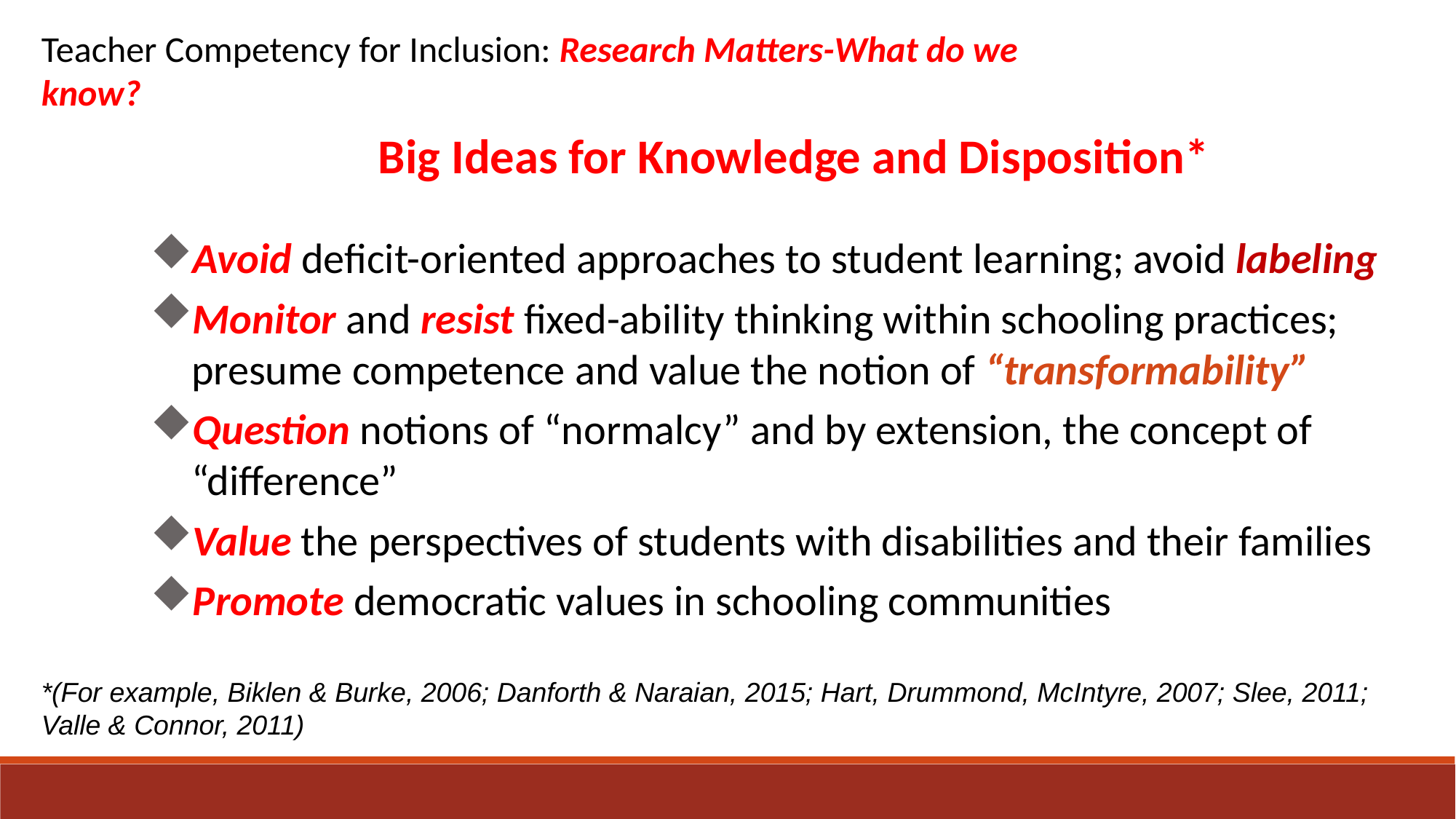

Teacher Competency for Inclusion: Research Matters-What do we know?
Big Ideas for Knowledge and Disposition*

Avoid deficit-oriented approaches to student learning; avoid labeling
Monitor and resist fixed-ability thinking within schooling practices; presume competence and value the notion of “transformability”
Question notions of “normalcy” and by extension, the concept of “difference”
Value the perspectives of students with disabilities and their families
Promote democratic values in schooling communities
*(For example, Biklen & Burke, 2006; Danforth & Naraian, 2015; Hart, Drummond, McIntyre, 2007; Slee, 2011; Valle & Connor, 2011)